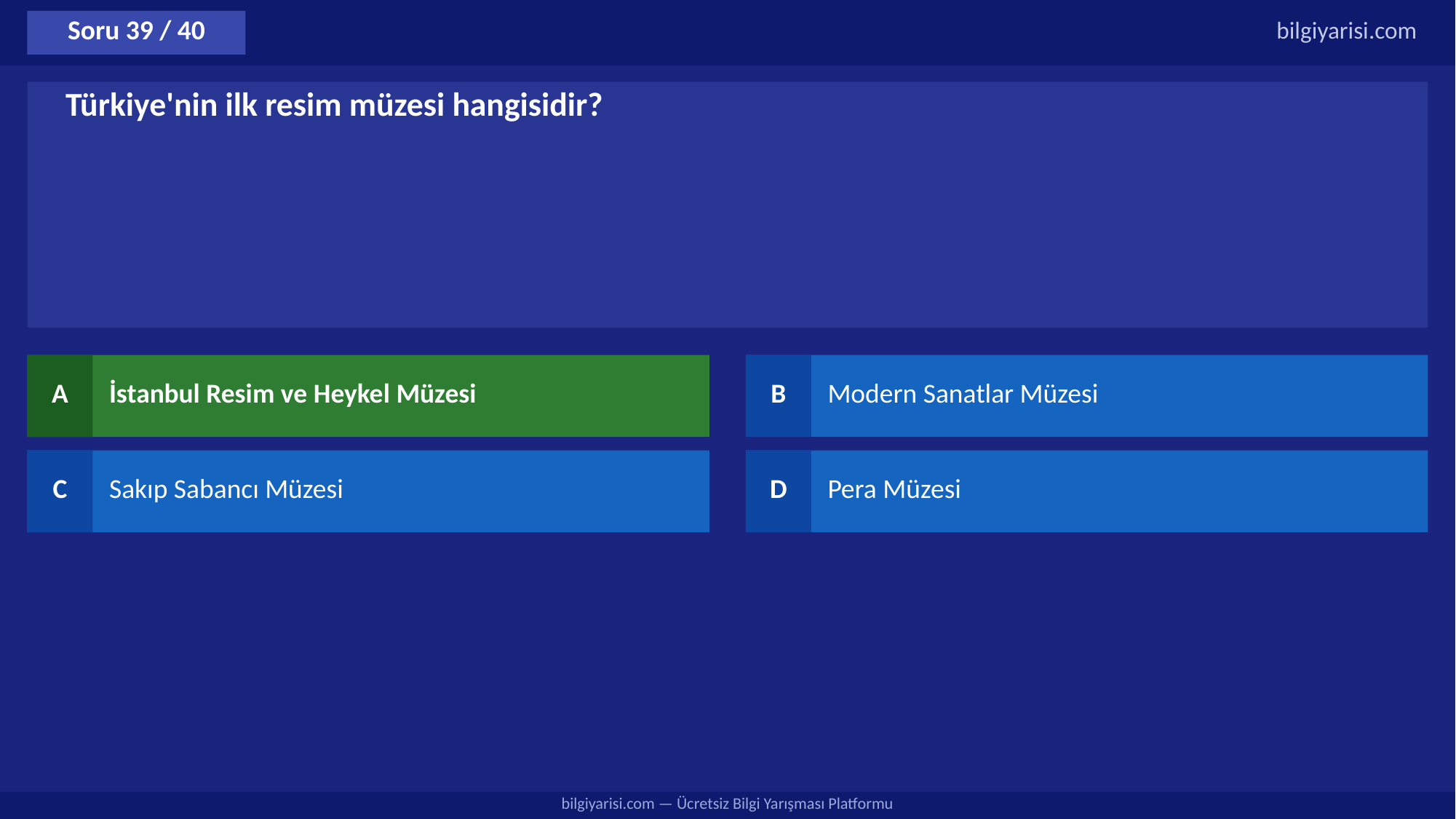

Soru 39 / 40
bilgiyarisi.com

Türkiye'nin ilk resim müzesi hangisidir?

A
İstanbul Resim ve Heykel Müzesi

B
Modern Sanatlar Müzesi

C
Sakıp Sabancı Müzesi

D
Pera Müzesi
bilgiyarisi.com — Ücretsiz Bilgi Yarışması Platformu